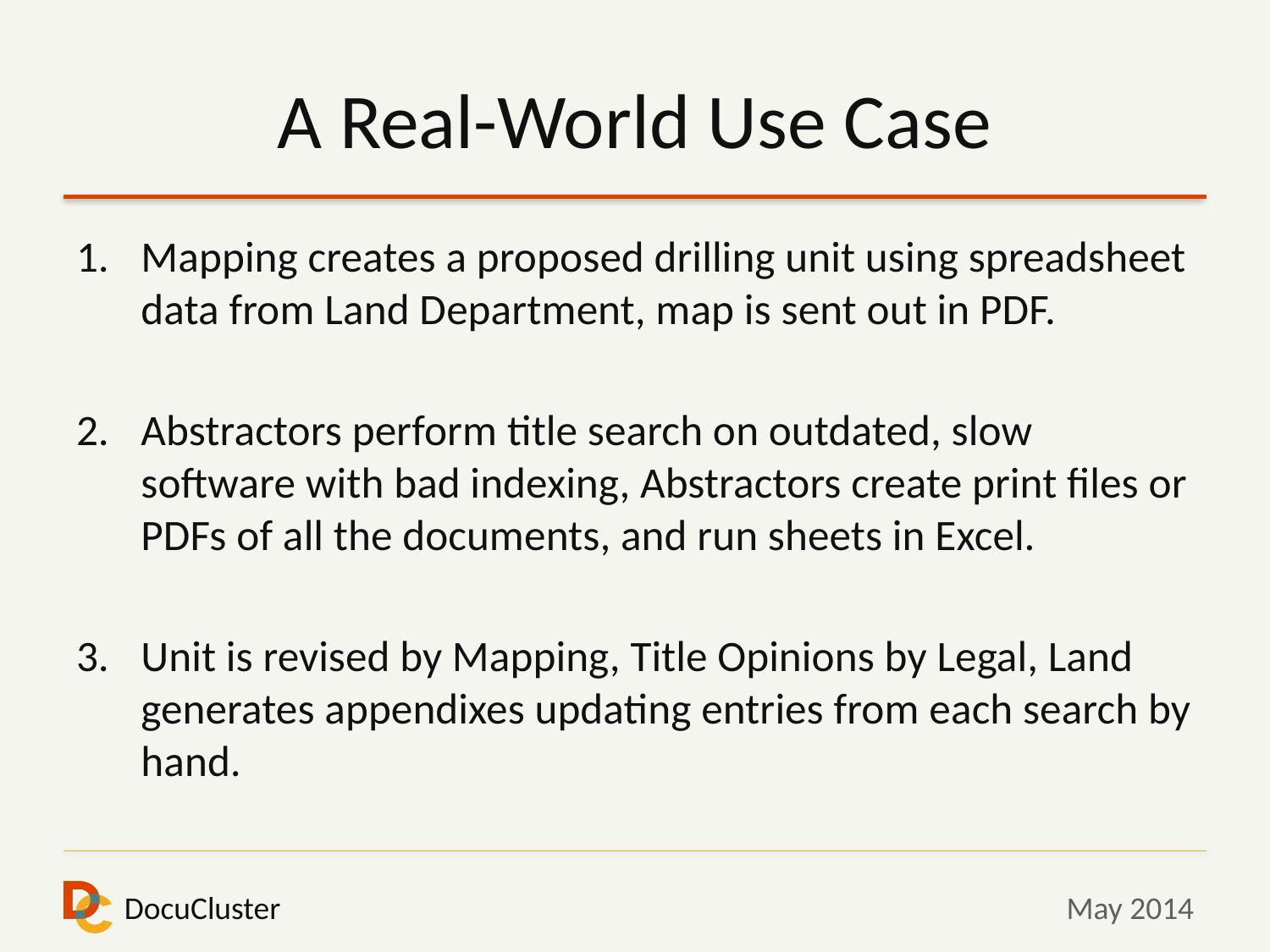

# A Real-World Use Case
Mapping creates a proposed drilling unit using spreadsheet data from Land Department, map is sent out in PDF.

Abstractors perform title search on outdated, slow software with bad indexing, Abstractors create print files or PDFs of all the documents, and run sheets in Excel.

Unit is revised by Mapping, Title Opinions by Legal, Land generates appendixes updating entries from each search by hand.